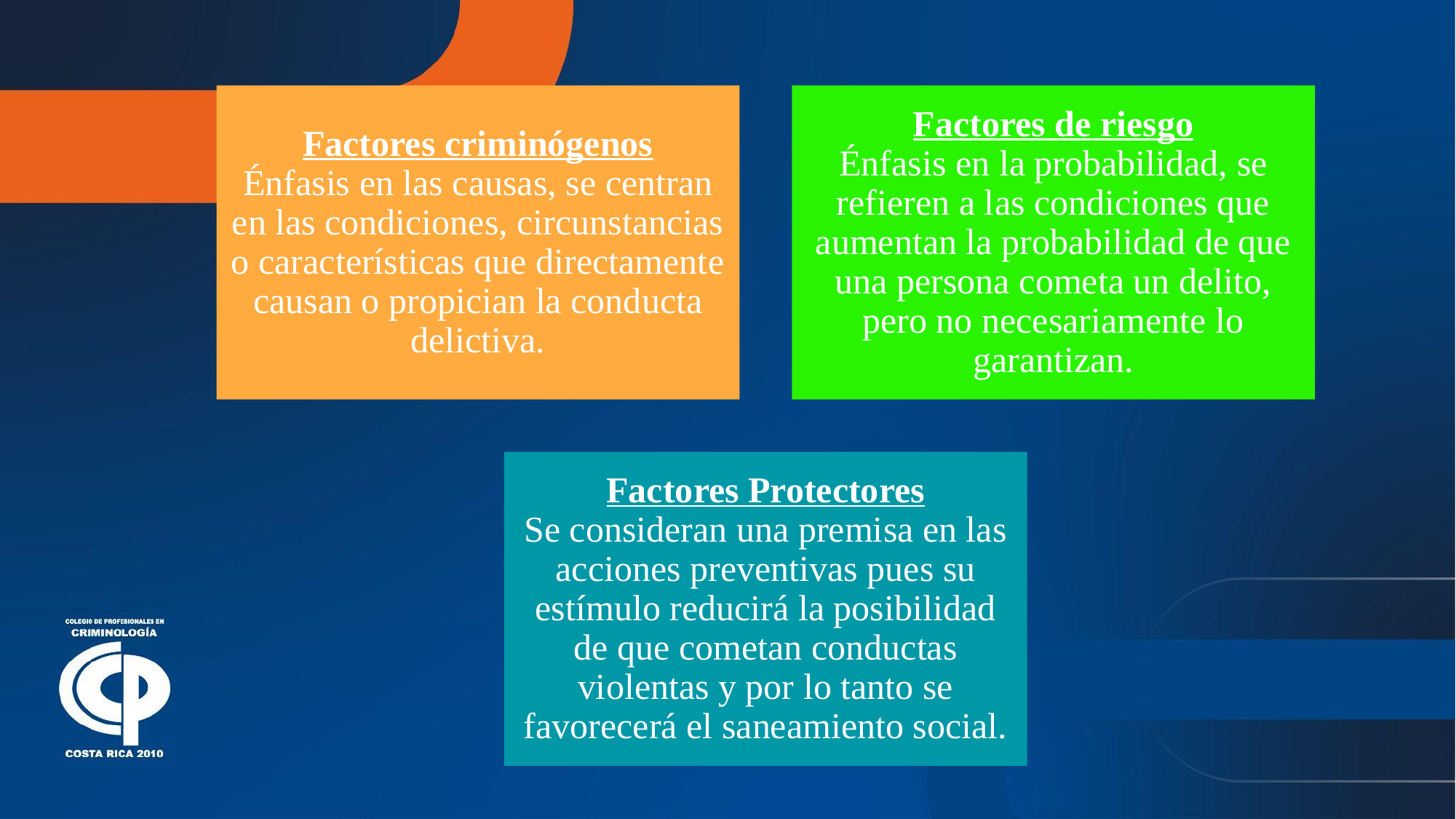

Factores criminógenos
Énfasis en las causas, se centran en las condiciones, circunstancias o características que directamente causan o propician la conducta delictiva.
Factores de riesgo
Énfasis en la probabilidad, se refieren a las condiciones que aumentan la probabilidad de que una persona cometa un delito, pero no necesariamente lo garantizan.
Factores Protectores
Se consideran una premisa en las acciones preventivas pues su estímulo reducirá la posibilidad de que cometan conductas violentas y por lo tanto se favorecerá el saneamiento social.